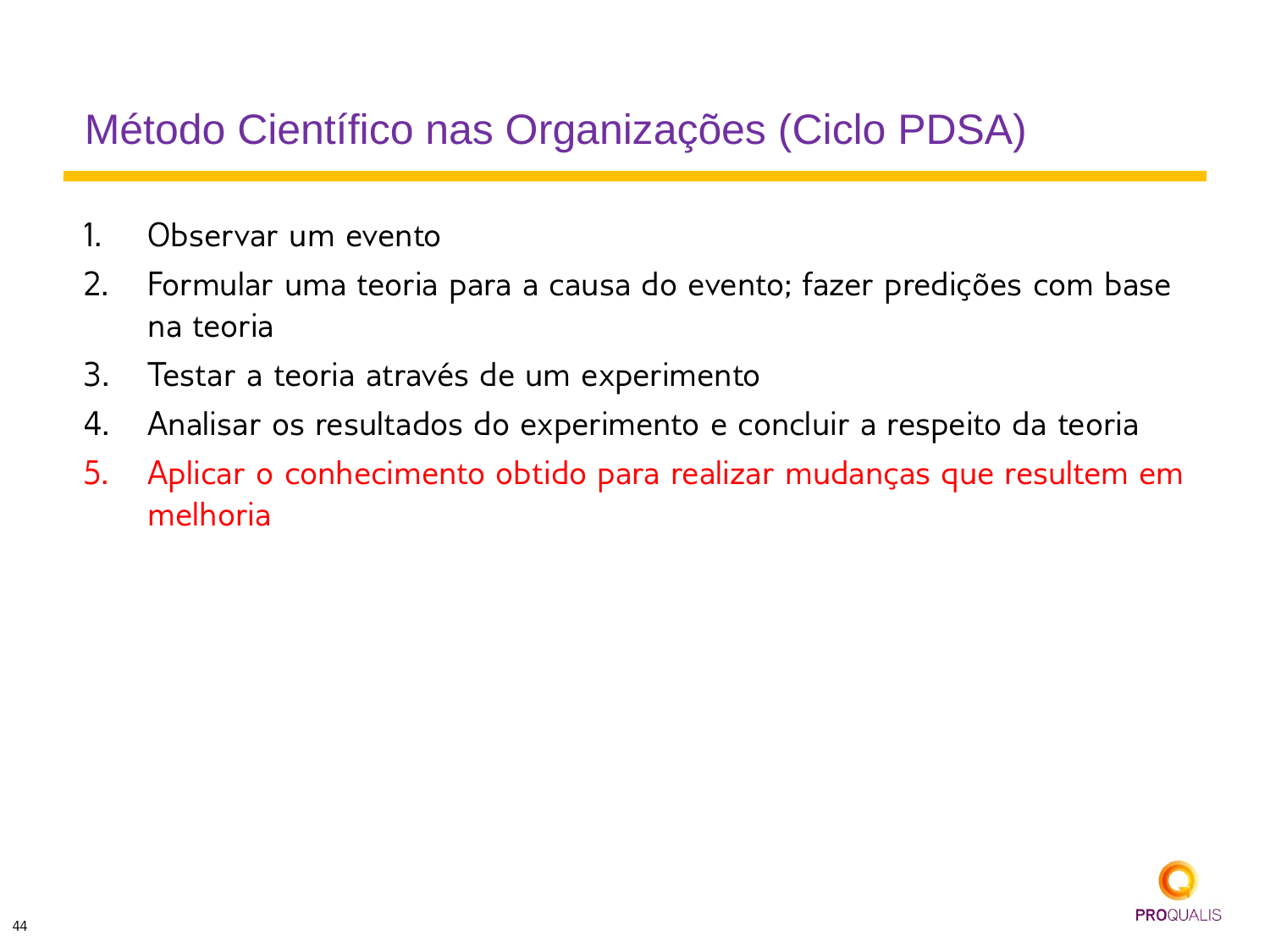

# Método Científico nas Organizações (Ciclo PDSA)
Observar um evento
Formular uma teoria para a causa do evento; fazer predições com base na teoria
Testar a teoria através de um experimento
Analisar os resultados do experimento e concluir a respeito da teoria
Aplicar o conhecimento obtido para realizar mudanças que resultem em melhoria